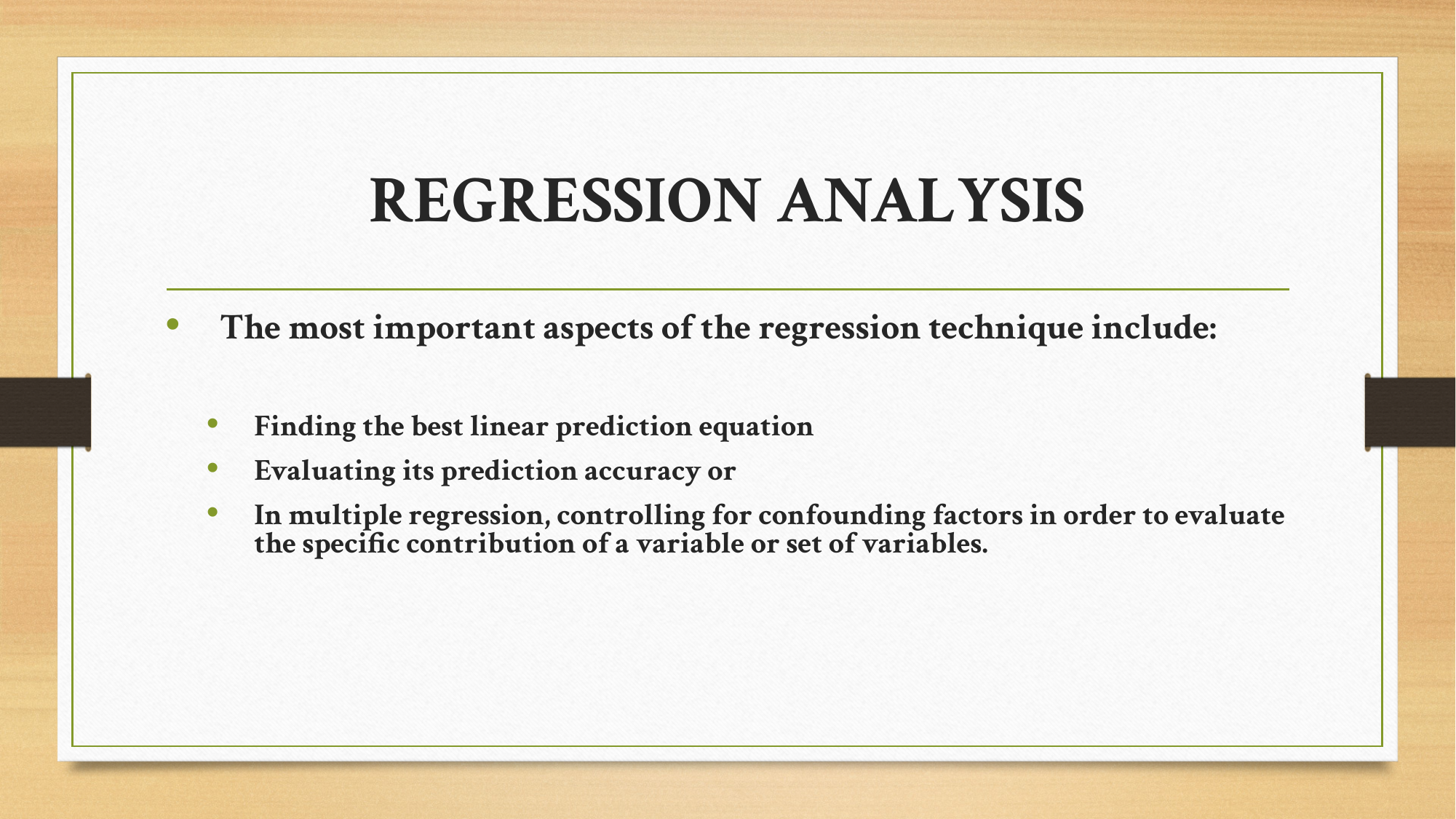

# REGRESSION ANALYSIS
The most important aspects of the regression technique include:

Finding the best linear prediction equation
Evaluating its prediction accuracy or
In multiple regression, controlling for confounding factors in order to evaluate the specific contribution of a variable or set of variables.